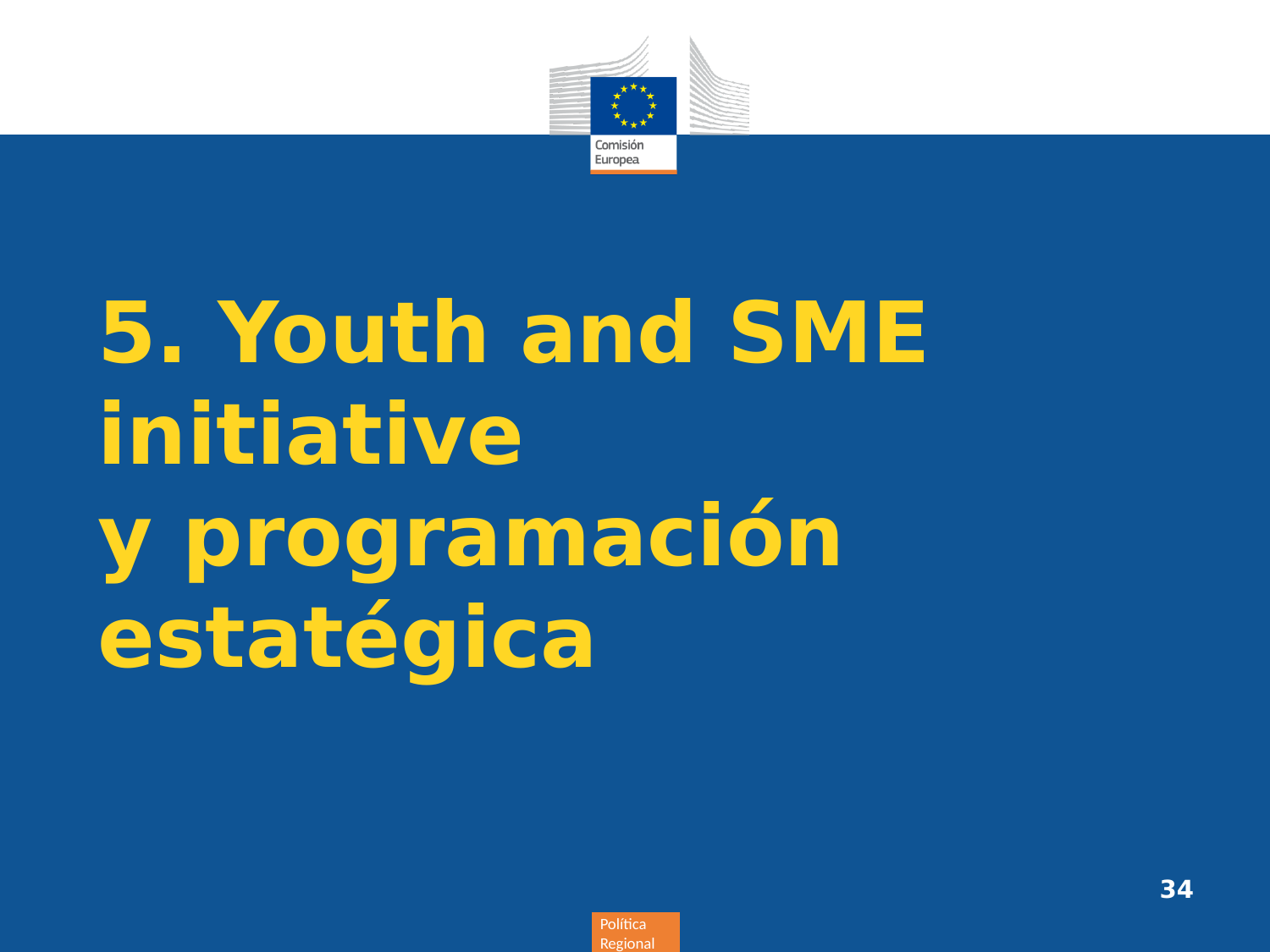

# 5. Youth and SME initiative y programación estatégica
34